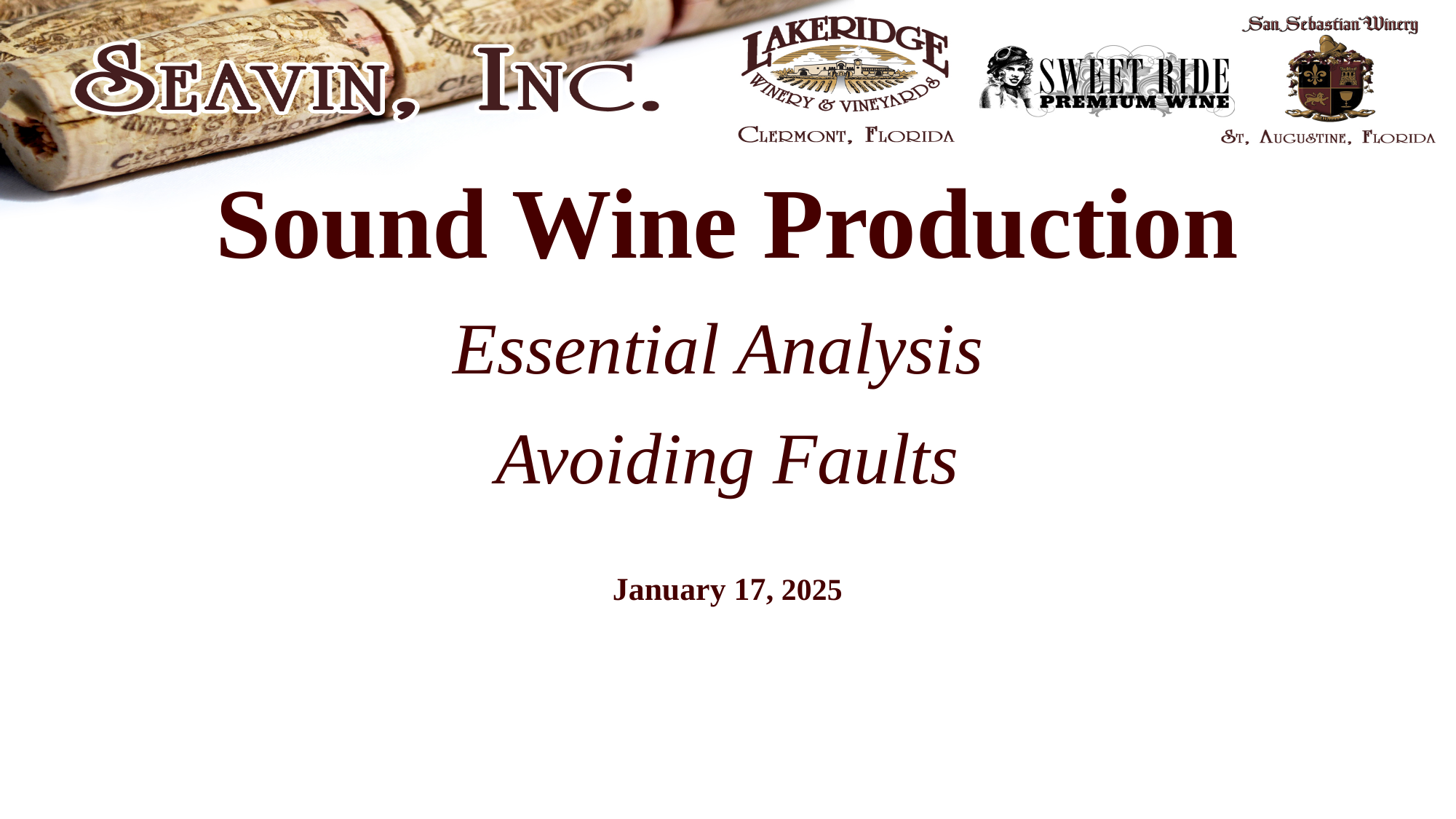

Sound Wine Production
Essential Analysis
Avoiding Faults

January 17, 2025